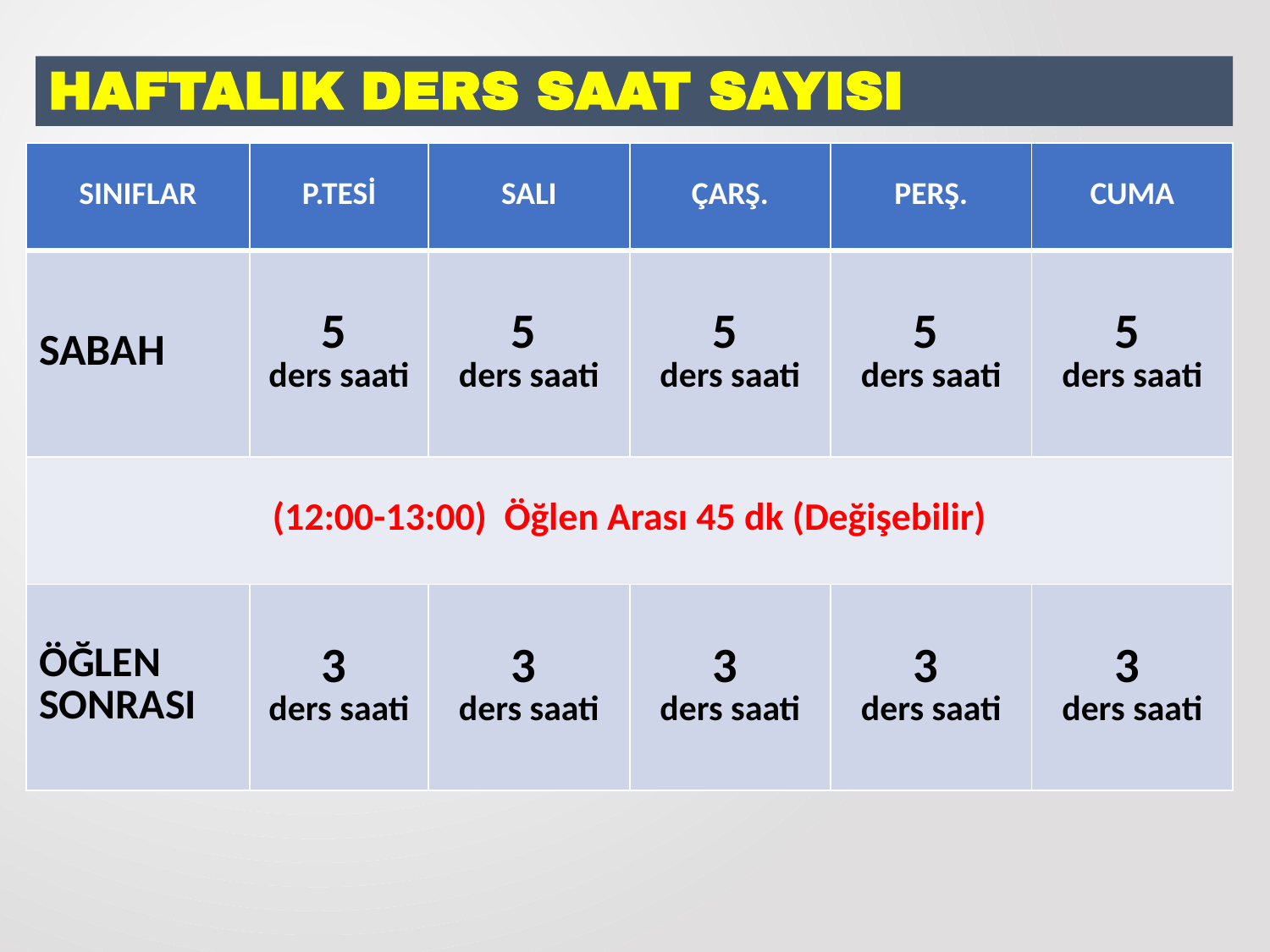

HAFTALIK DERS SAAT SAYISI
| SINIFLAR | P.TESİ | SALI | ÇARŞ. | PERŞ. | CUMA |
| --- | --- | --- | --- | --- | --- |
| SABAH | 5 ders saati | 5 ders saati | 5 ders saati | 5 ders saati | 5 ders saati |
| (12:00-13:00) Öğlen Arası 45 dk (Değişebilir) |  |  |  |  |  |
| ÖĞLEN SONRASI | 3 ders saati | 3 ders saati | 3 ders saati | 3 ders saati | 3 ders saati |